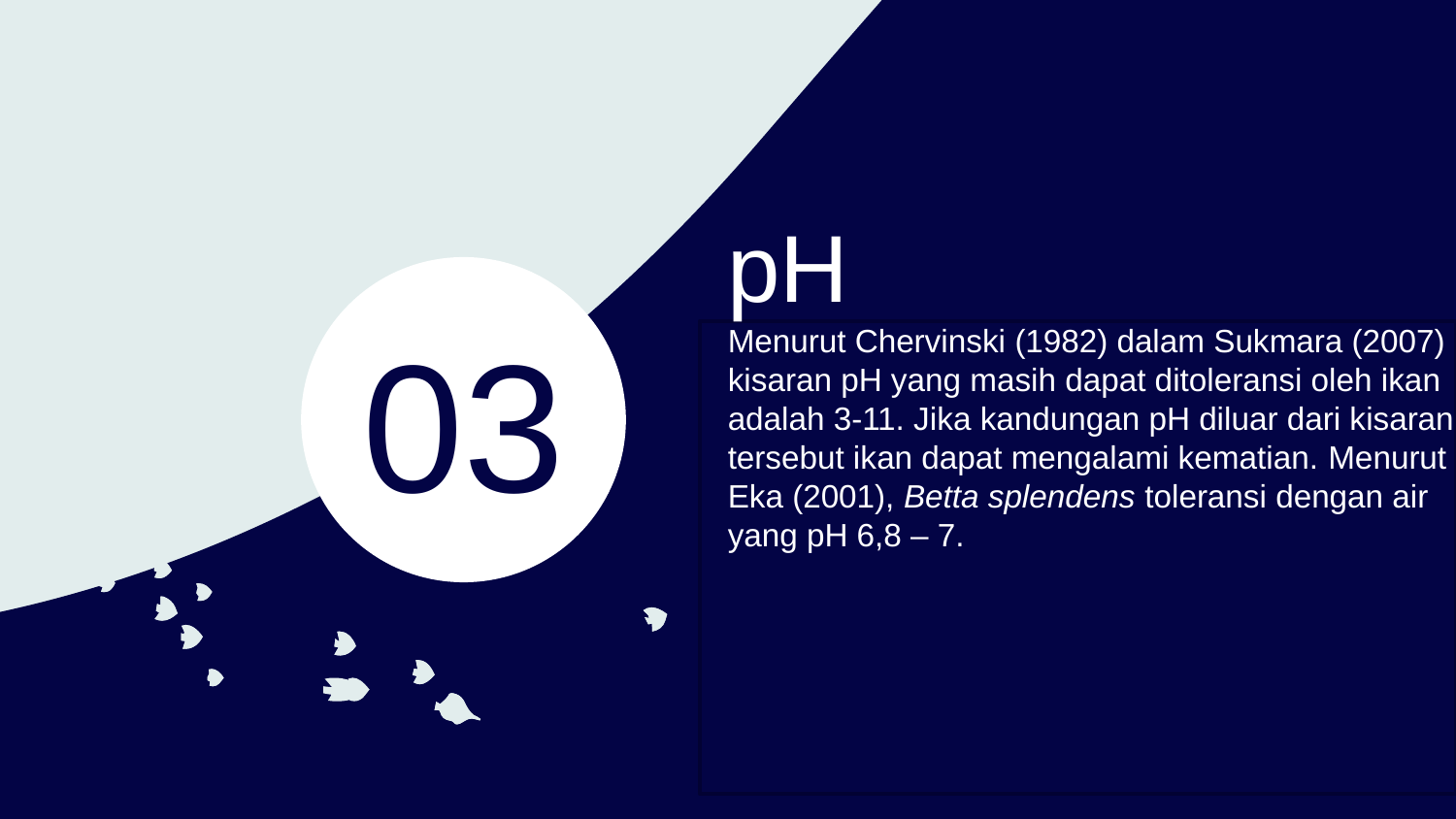

# pH
03
Menurut Chervinski (1982) dalam Sukmara (2007) kisaran pH yang masih dapat ditoleransi oleh ikan adalah 3-11. Jika kandungan pH diluar dari kisaran tersebut ikan dapat mengalami kematian. Menurut Eka (2001), Betta splendens toleransi dengan air yang pH 6,8 – 7.